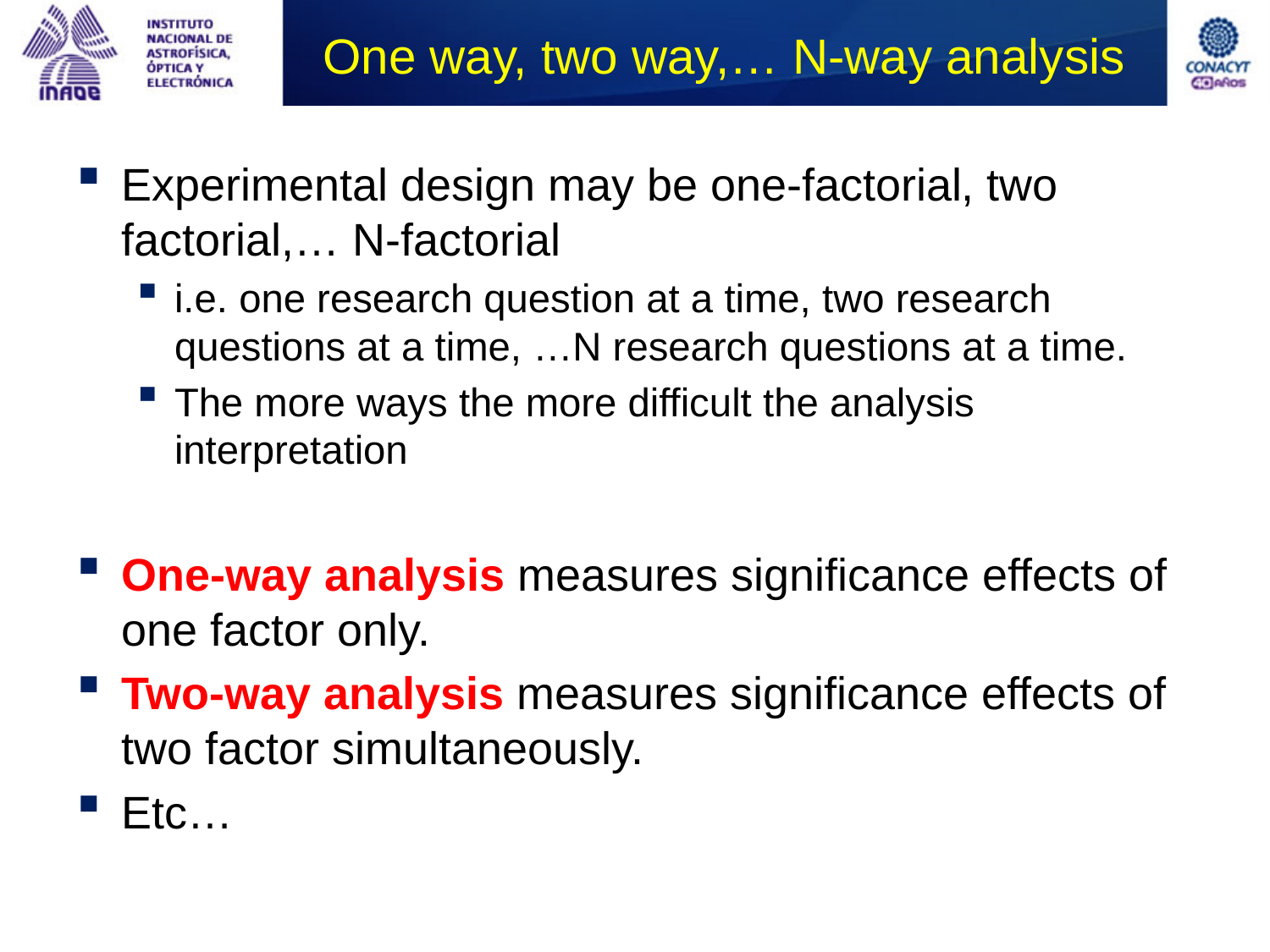

# One way, two way,… N-way analysis
Experimental design may be one-factorial, two factorial,… N-factorial
i.e. one research question at a time, two research questions at a time, …N research questions at a time.
The more ways the more difficult the analysis interpretation

One-way analysis measures significance effects of one factor only.
Two-way analysis measures significance effects of two factor simultaneously.
Etc…